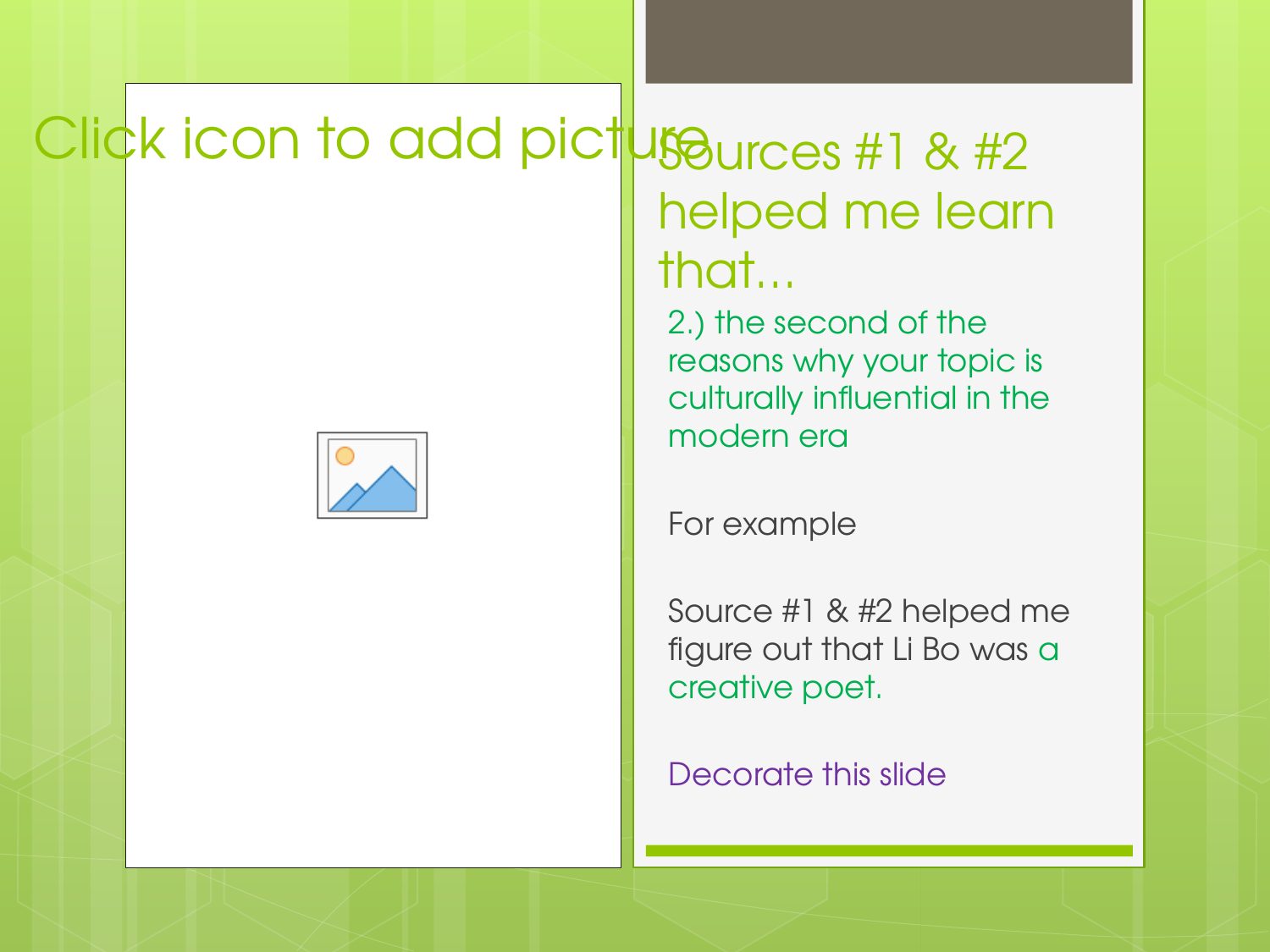

# Sources #1 & #2 helped me learn that…

2.) the second of the reasons why your topic is culturally influential in the modern era

For example

Source #1 & #2 helped me figure out that Li Bo was a creative poet.

Decorate this slide